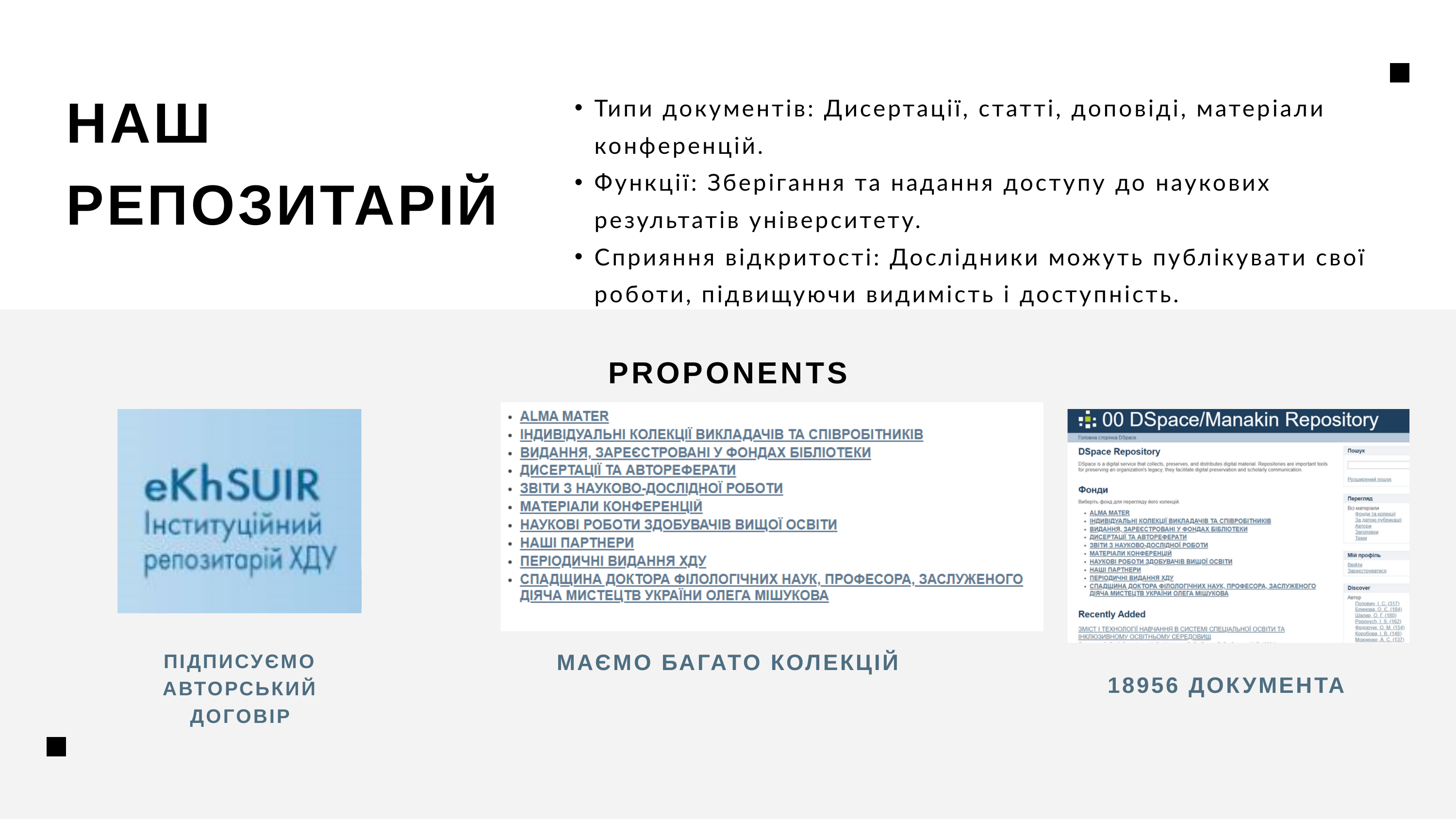

НАШ РЕПОЗИТАРІЙ
Типи документів: Дисертації, статті, доповіді, матеріали конференцій.
Функції: Зберігання та надання доступу до наукових результатів університету.
Сприяння відкритості: Дослідники можуть публікувати свої роботи, підвищуючи видимість і доступність.

PROPONENTS

МАЄМО БАГАТО КОЛЕКЦІЙ
ПІДПИСУЄМО АВТОРСЬКИЙ ДОГОВІР

18956 ДОКУМЕНТА